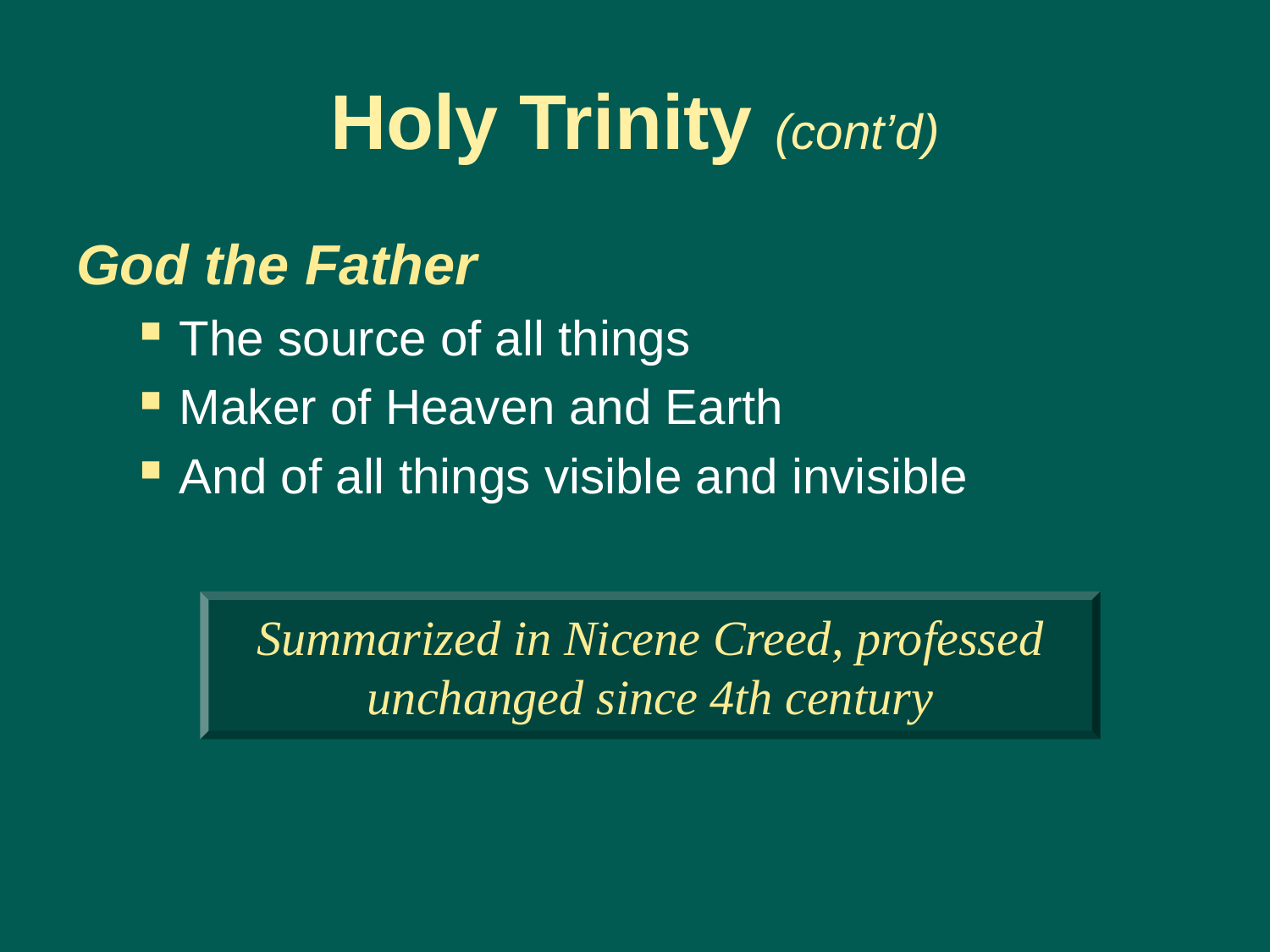

# Holy Trinity (cont’d)
God the Father
The source of all things
Maker of Heaven and Earth
And of all things visible and invisible

Summarized in Nicene Creed, professed unchanged since 4th century
25
Archdiocese of Western Pennsylvania , Orthodox Church in America